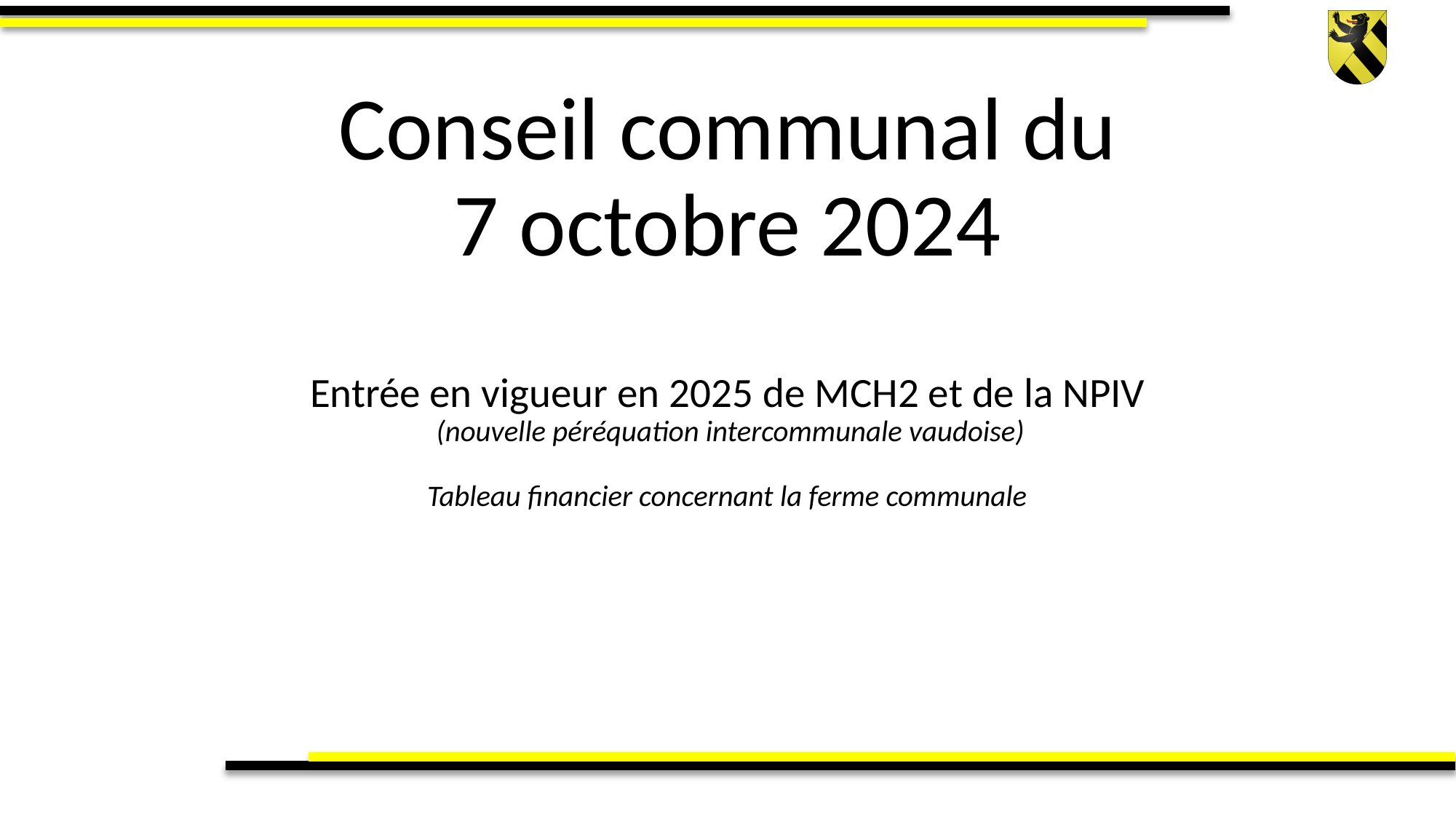

# Conseil communal du 7 octobre 2024 Entrée en vigueur en 2025 de MCH2 et de la NPIV (nouvelle péréquation intercommunale vaudoise) Tableau financier concernant la ferme communale